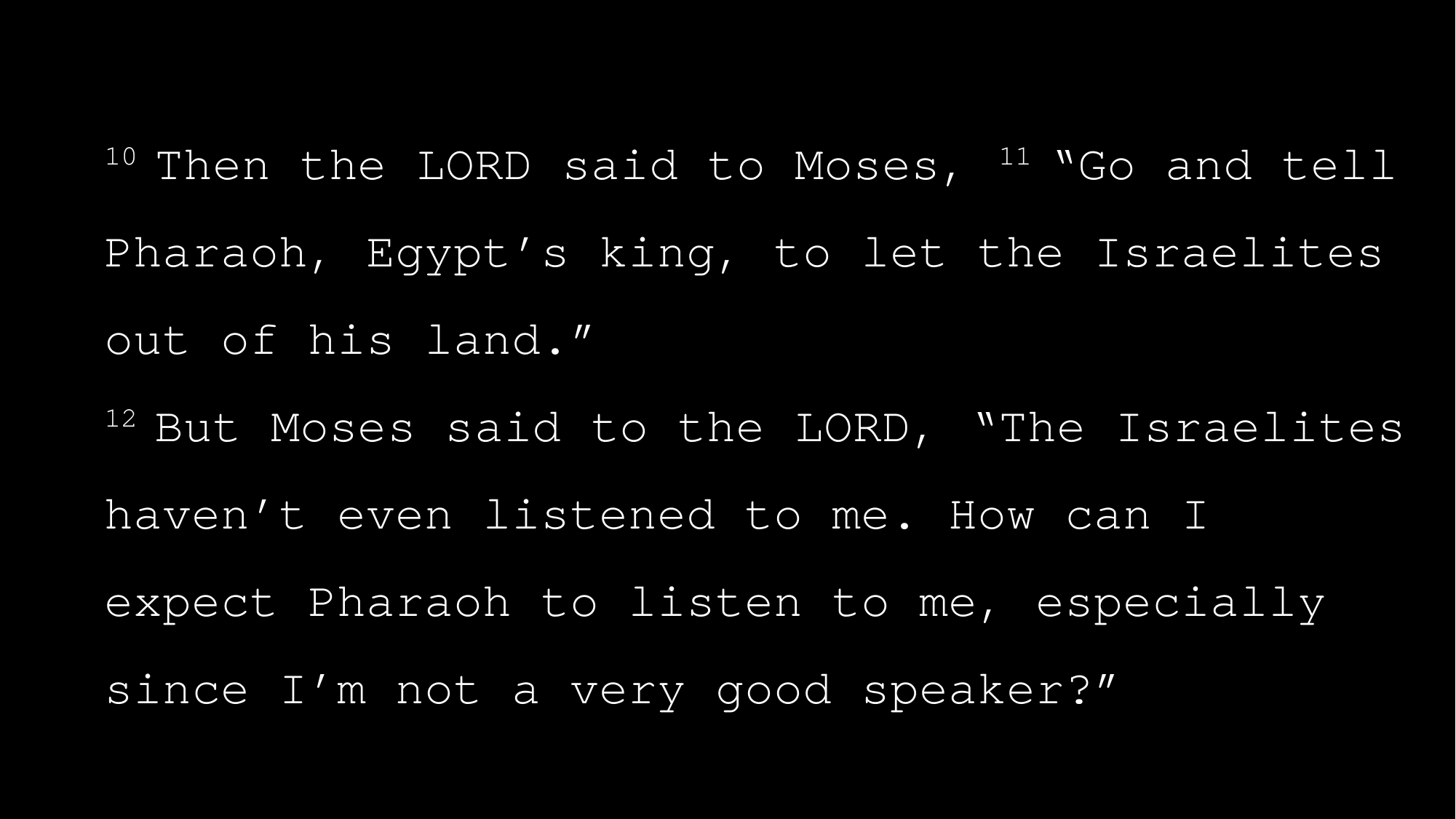

10 Then the Lord said to Moses, 11 “Go and tell Pharaoh, Egypt’s king, to let the Israelites out of his land.”
12 But Moses said to the Lord, “The Israelites haven’t even listened to me. How can I expect Pharaoh to listen to me, especially since I’m not a very good speaker?”